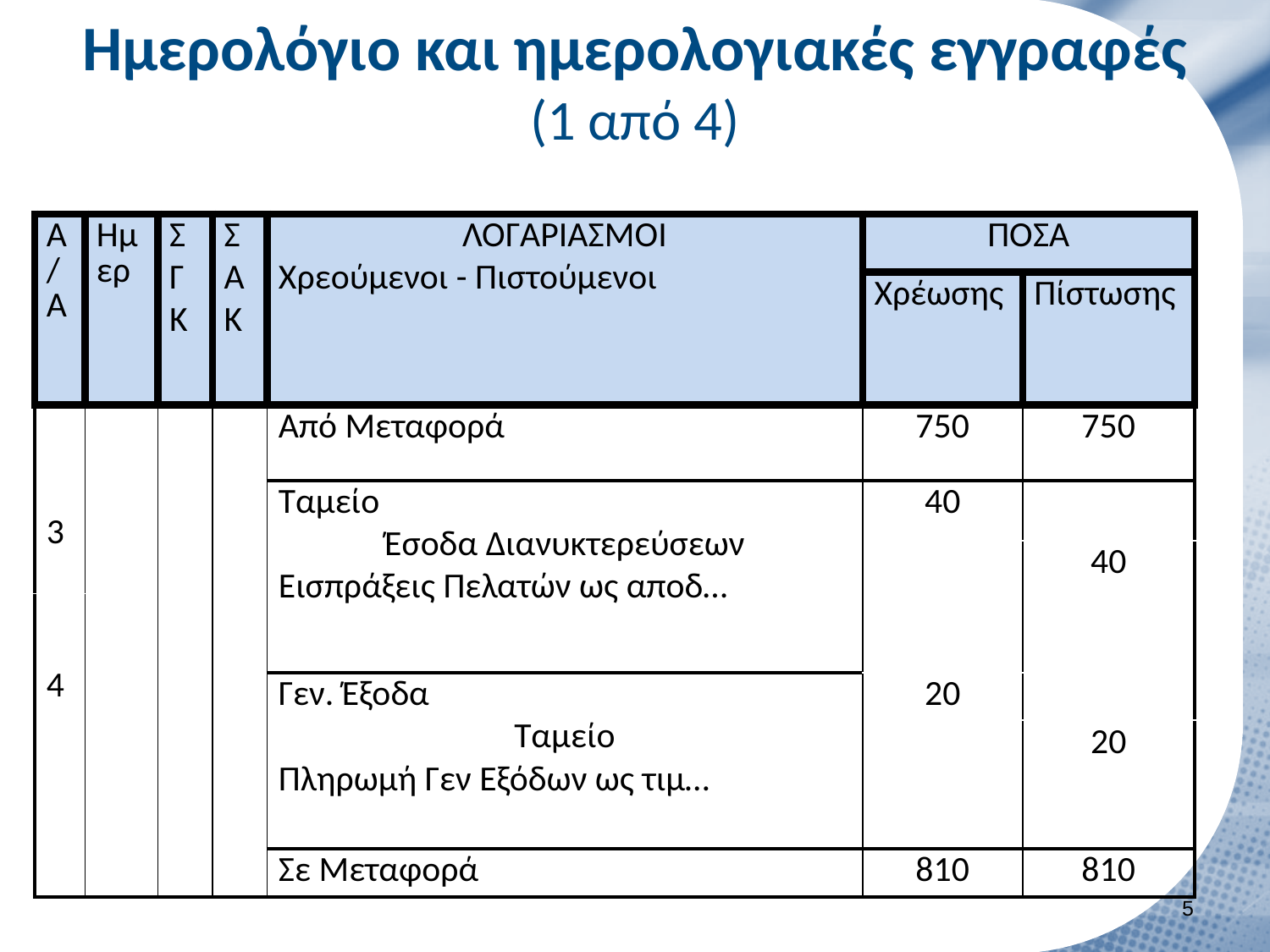

# Ημερολόγιο και ημερολογιακές εγγραφές (1 από 4)
| Α/Α | Ημερ | Σ Γ Κ | Σ Α Κ | ΛΟΓΑΡΙΑΣΜΟΙ Χρεούμενοι - Πιστούμενοι | ΠΟΣΑ |  |
| --- | --- | --- | --- | --- | --- | --- |
|  |  |  |  |  | Χρέωσης | Πίστωσης |
| 3 |  |  |  | Από Μεταφορά | 750 | 750 |
|  |  |  |  | Ταμείο Έσοδα Διανυκτερεύσεων Εισπράξεις Πελατών ως αποδ… | 40 |  |
|  |  |  |  |  |  | 40 |
| 4 |  |  |  |  |  |  |
|  |  |  |  | Γεν. Έξοδα Ταμείο Πληρωμή Γεν Εξόδων ως τιμ… | 20 |  |
|  |  |  |  |  |  | 20 |
|  |  |  |  | Σε Μεταφορά | 810 | 810 |
5